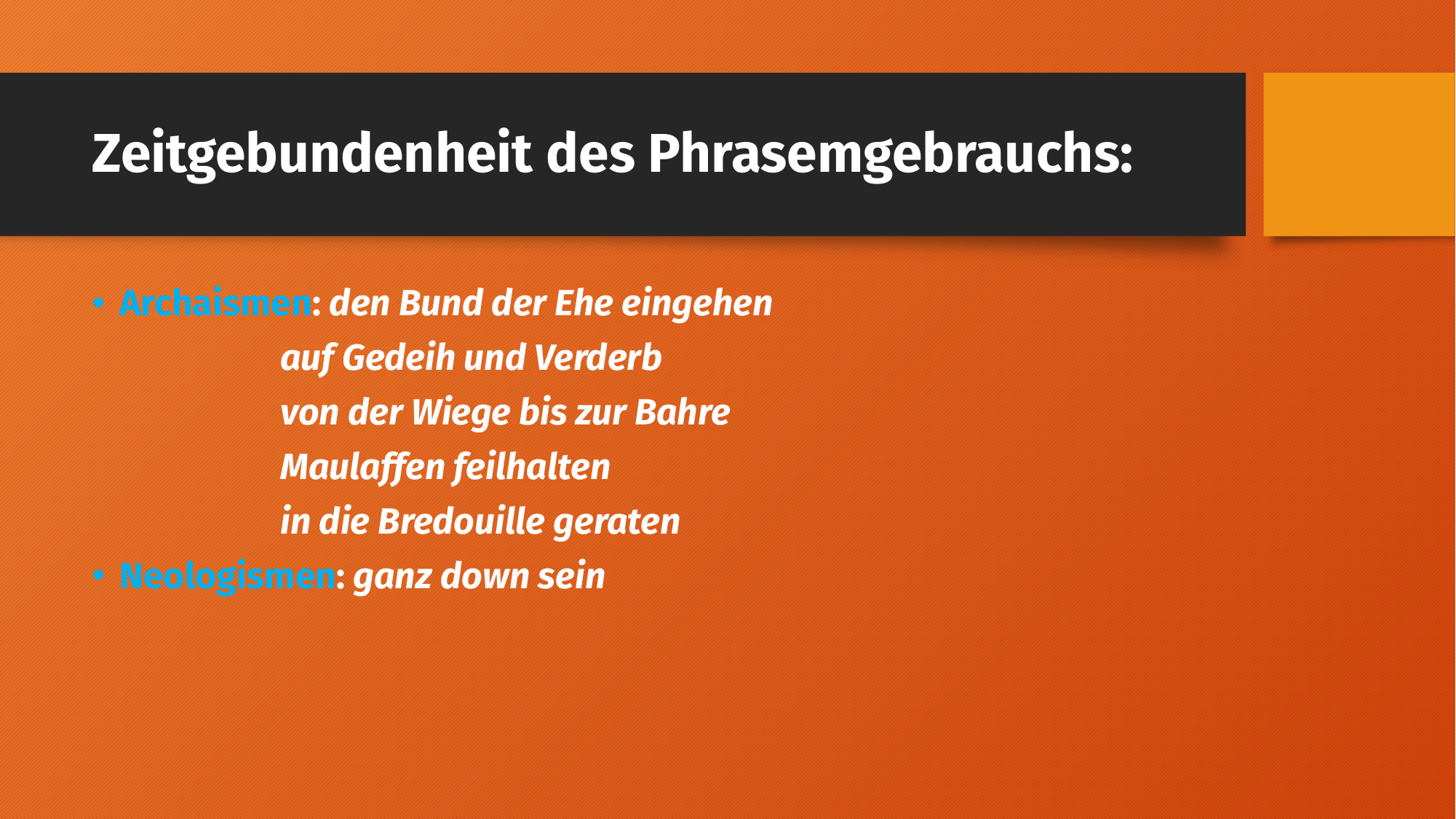

# Zeitgebundenheit des Phrasemgebrauchs:
Archaismen: den Bund der Ehe eingehen
                       auf Gedeih und Verderb
                       von der Wiege bis zur Bahre
                       Maulaffen feilhalten
                       in die Bredouille geraten
Neologismen: ganz down sein